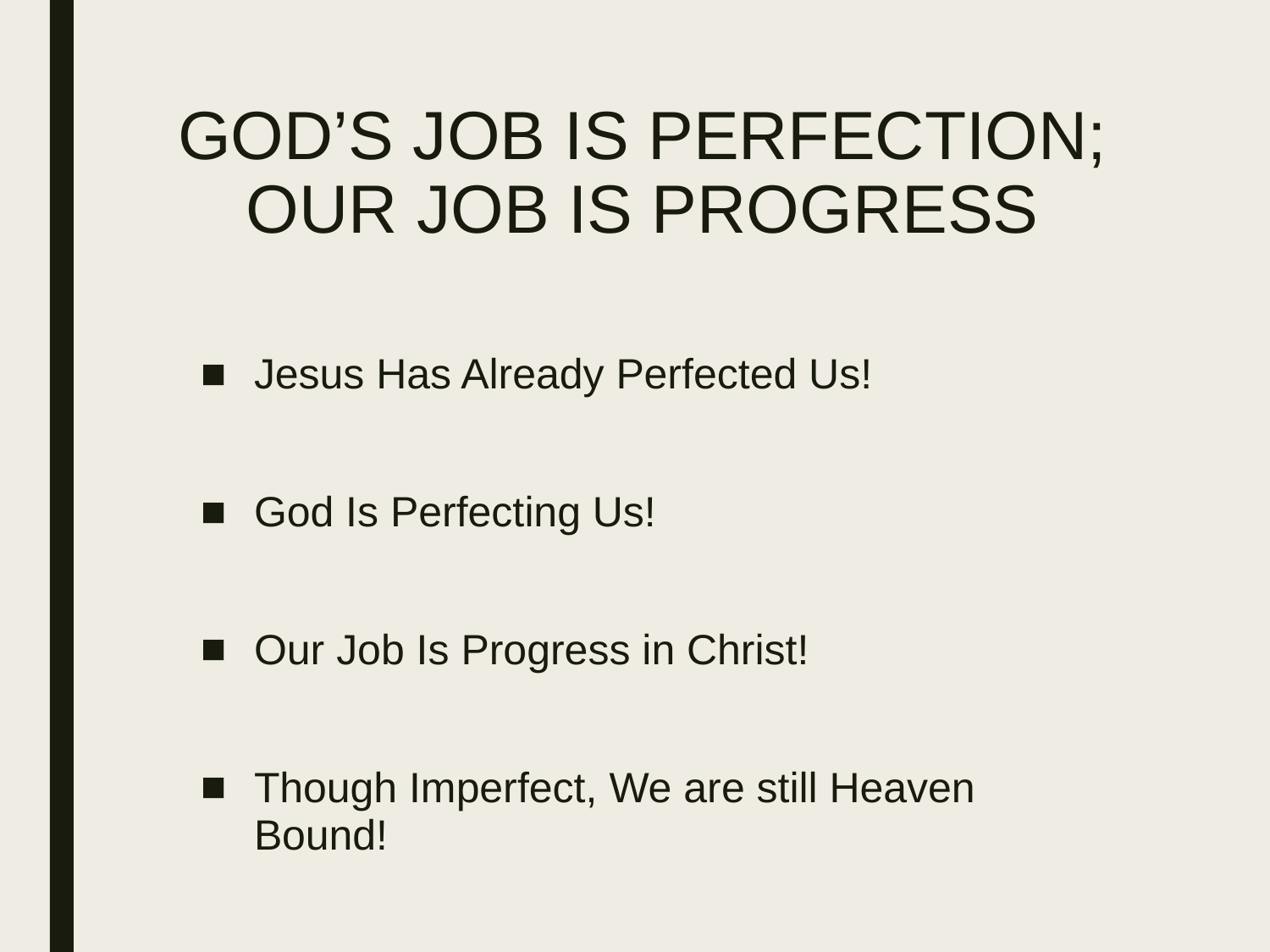

# GOD’S JOB IS PERFECTION; OUR JOB IS PROGRESS
Jesus Has Already Perfected Us!

God Is Perfecting Us!

Our Job Is Progress in Christ!

Though Imperfect, We are still Heaven Bound!